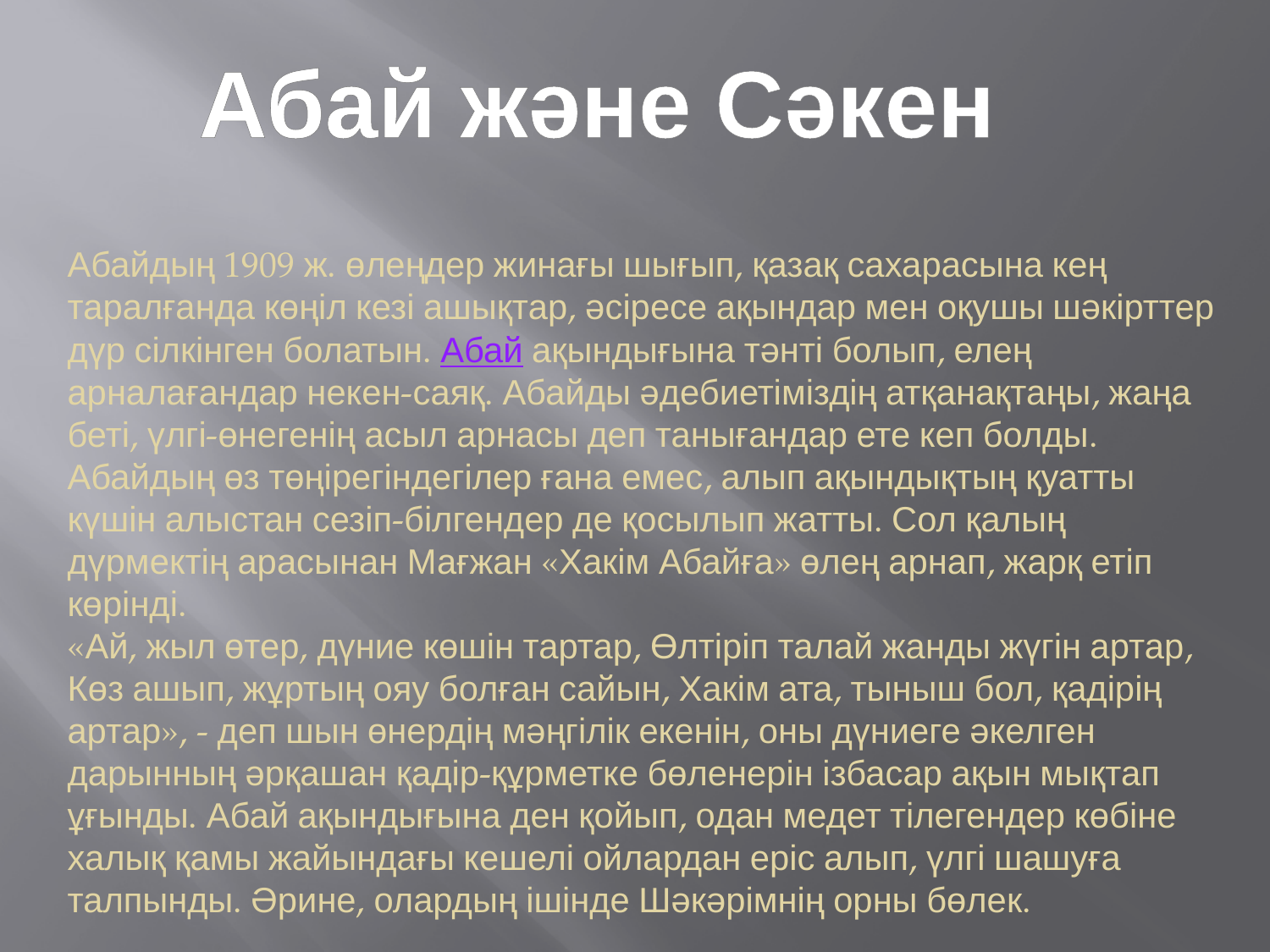

Абай және Сәкен
Абайдың 1909 ж. өлеңдер жинағы шығып, қазақ сахарасына кең таралғанда көңіл кезі ашықтар, әсіресе ақындар мен оқушы шәкірттер дүр сілкінген болатын. Абай ақындығына тәнті болып, елең арналағандар некен-саяқ. Абайды әдебиетіміздің атқанақтаңы, жаңа беті, үлгі-өнегенің асыл арнасы деп танығандар ете кеп болды. Абайдың өз төңірегіндегілер ғана емес, алып ақындықтың қуатты күшін алыстан сезіп-білгендер де қосылып жатты. Сол қалың дүрмектің арасынан Мағжан «Хакім Абайға» өлең арнап, жарқ етіп көрінді.
«Ай, жыл өтер, дүние көшін тартар, Өлтіріп талай жанды жүгін артар, Көз ашып, жұртың ояу болған сайын, Хакім ата, тыныш бол, қадірің артар», - деп шын өнердің мәңгілік екенін, оны дүниеге әкелген дарынның әрқашан қадір-құрметке бөленерін ізбасар ақын мықтап ұғынды. Абай ақындығына ден қойып, одан медет тілегендер көбіне халық қамы жайындағы кешелі ойлардан еріс алып, үлгі шашуға талпынды. Әрине, олардың ішінде Шәкәрімнің орны бөлек.